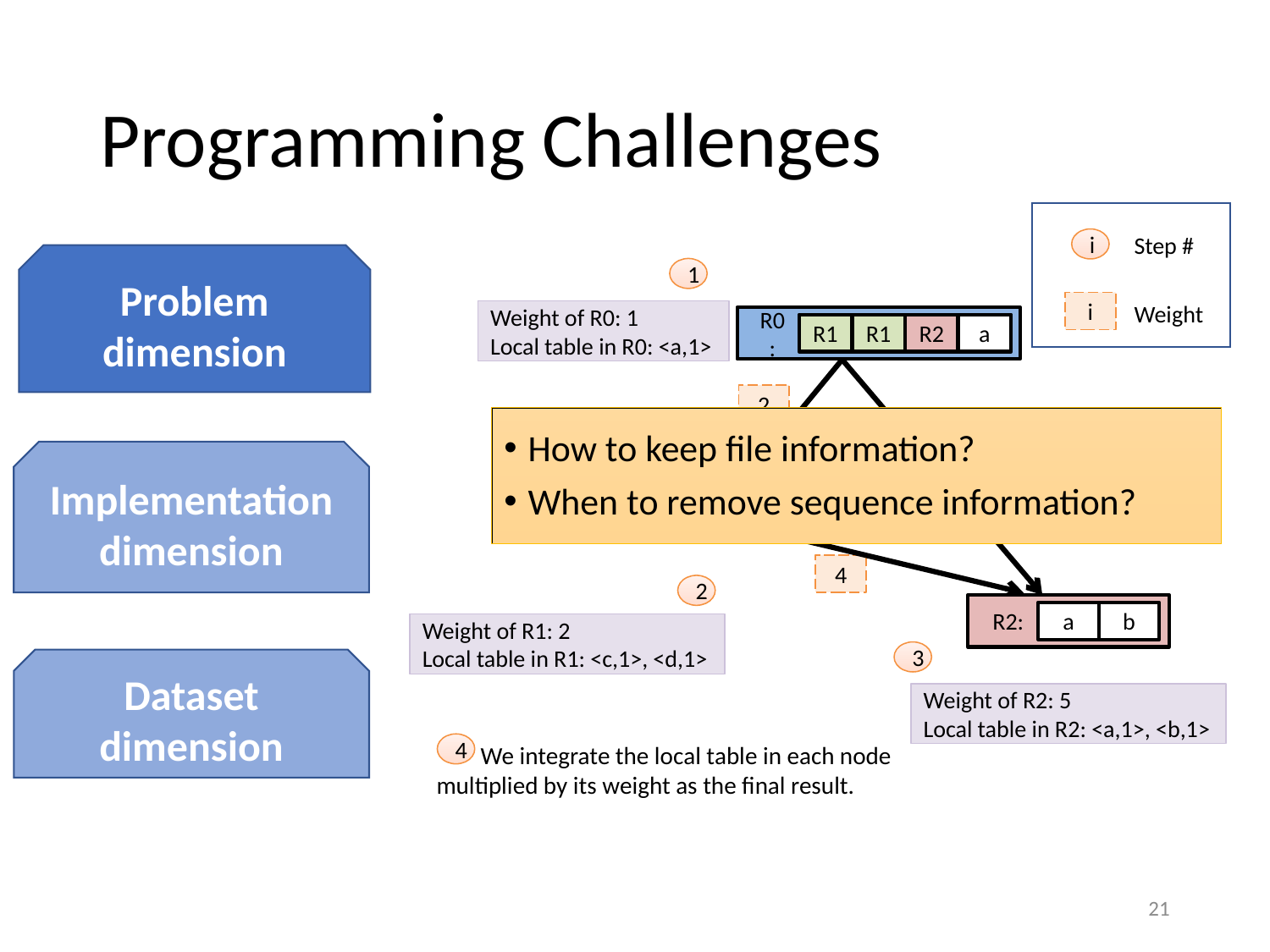

# Programming Challenges

Step #
i
Problem dimension
1
i
Weight
Weight of R0: 1
Local table in R0: <a,1>

R0:
R1
R1
R2
a
2
How to keep file information?
When to remove sequence information?
Implementation dimension
1

R1:
R2
c
R2
d
4
2

R2:
a
b
Weight of R1: 2
Local table in R1: <c,1>, <d,1>
3
Dataset dimension
Weight of R2: 5
Local table in R2: <a,1>, <b,1>
        We integrate the local table in each node multiplied by its weight as the final result.
4
21